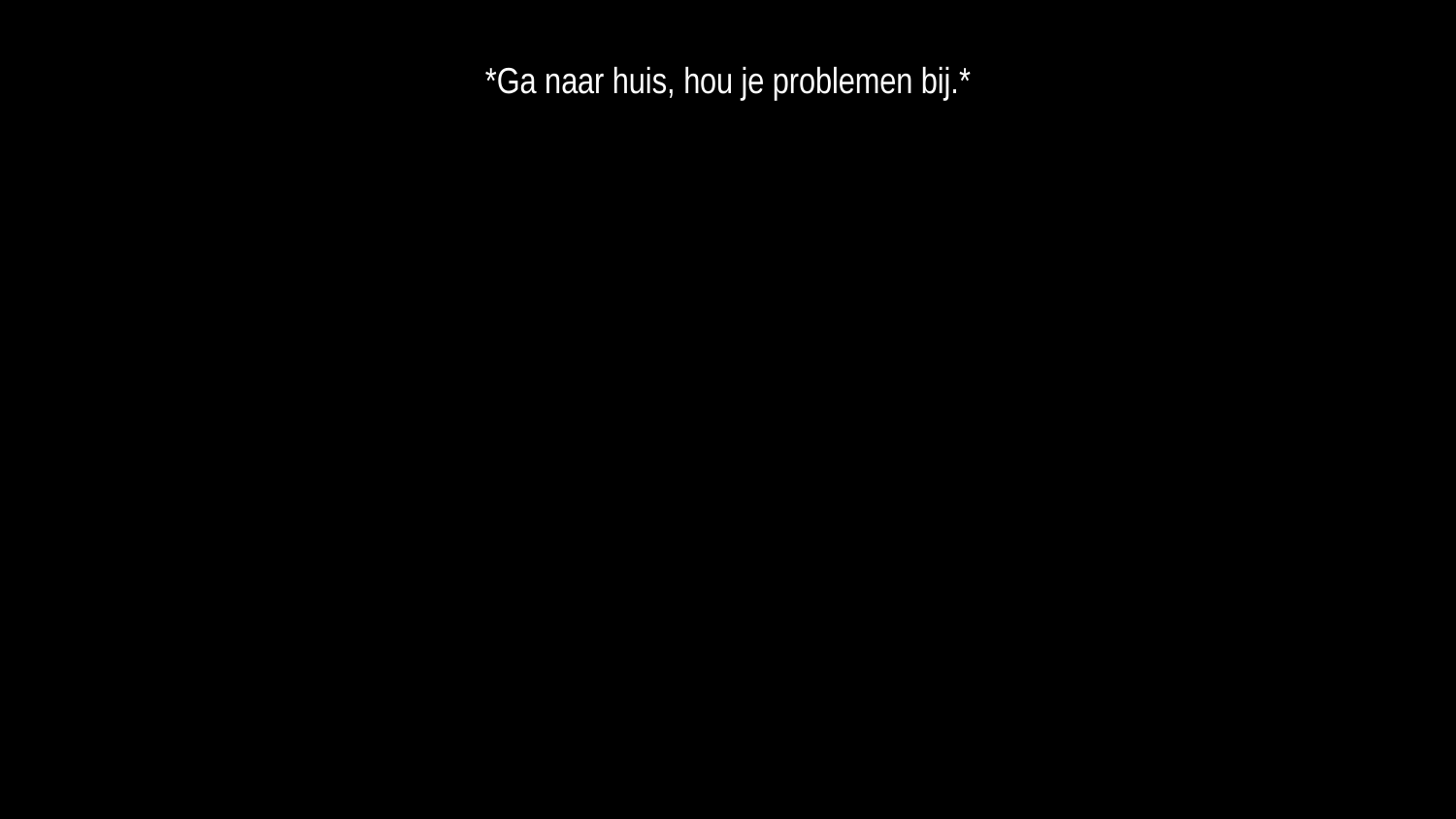

*Ga naar huis, hou je problemen bij.*